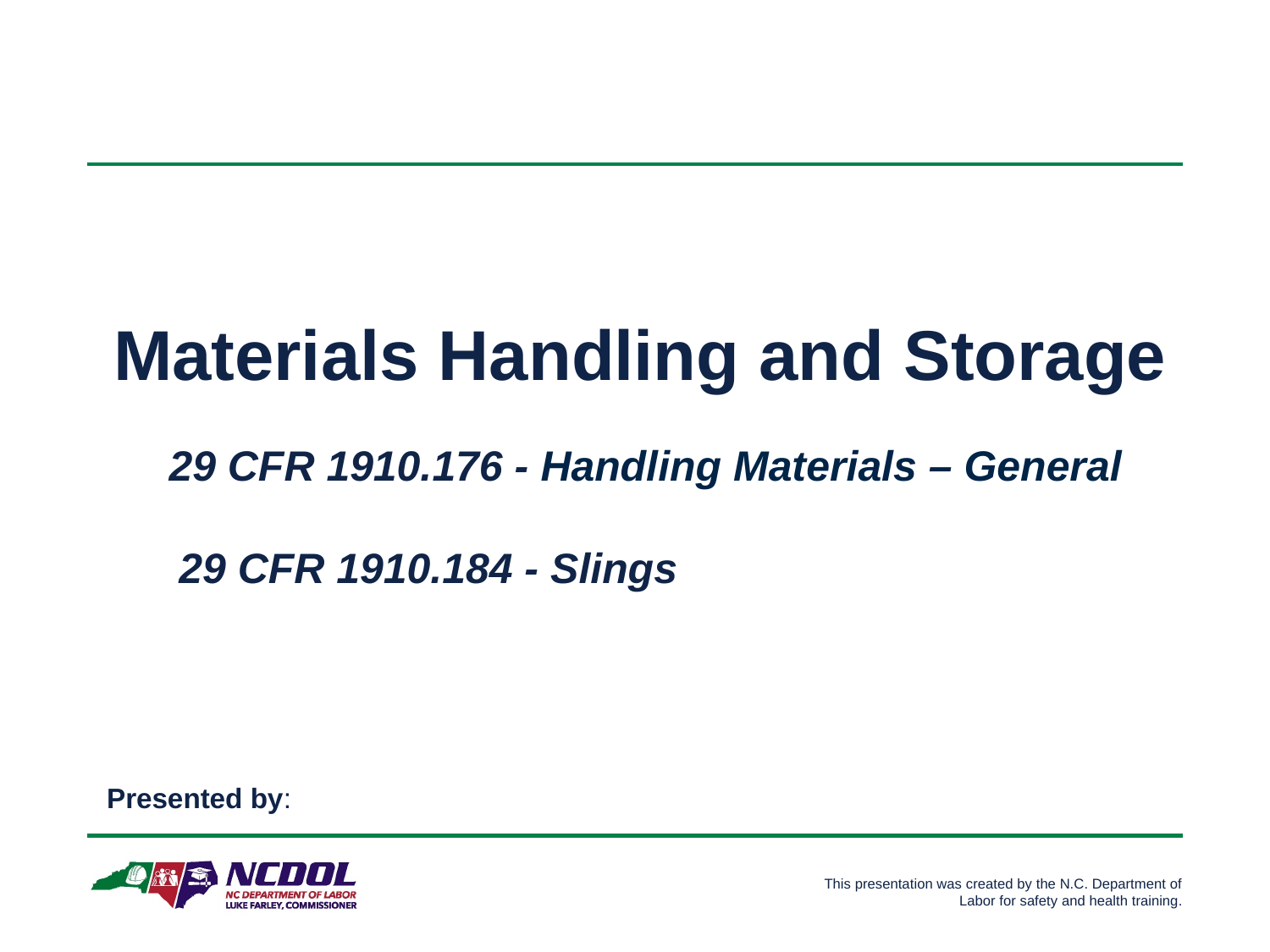

# Materials Handling and Storage
29 CFR 1910.176 - Handling Materials – General

      29 CFR 1910.184 - Slings